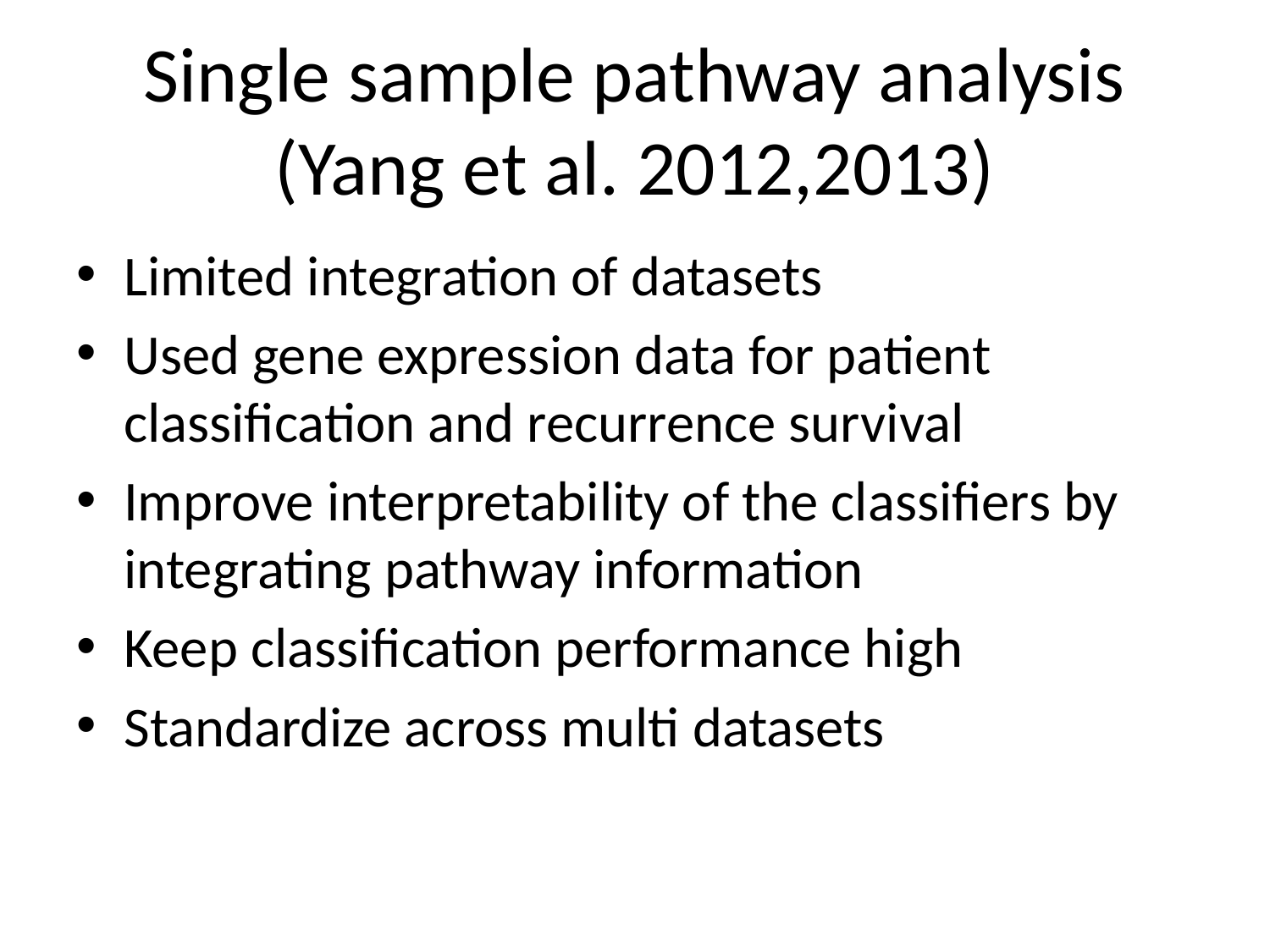

# Single sample pathway analysis (Yang et al. 2012,2013)
Limited integration of datasets
Used gene expression data for patient classification and recurrence survival
Improve interpretability of the classifiers by integrating pathway information
Keep classification performance high
Standardize across multi datasets